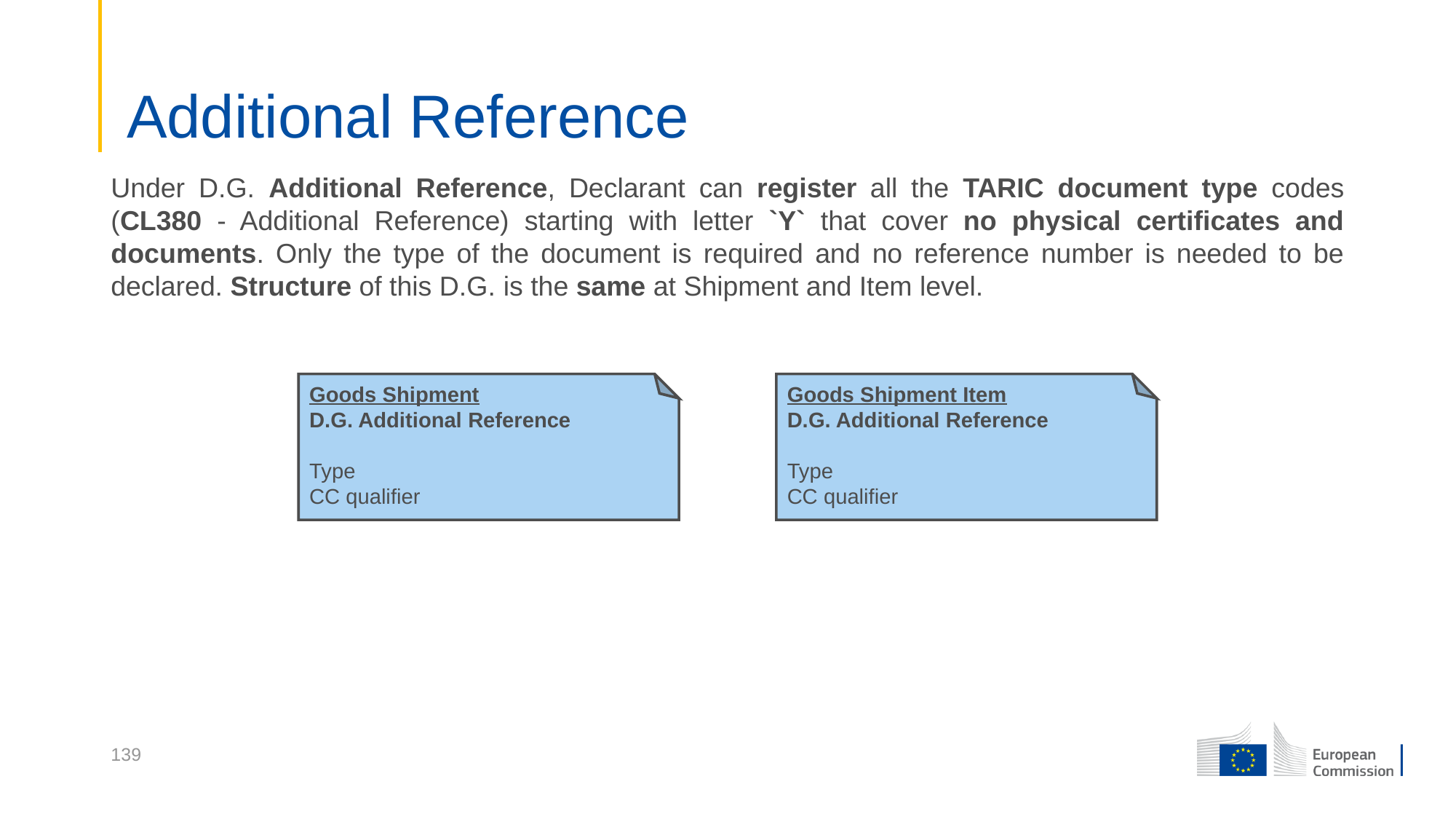

# Additional Reference
Under D.G. Additional Reference, Declarant can register all the TARIC document type codes (CL380 - Additional Reference) starting with letter `Y` that cover no physical certificates and documents. Only the type of the document is required and no reference number is needed to be declared. Structure of this D.G. is the same at Shipment and Item level.

Goods Shipment
D.G. Additional Reference

Type
CC qualifier
Goods Shipment Item
D.G. Additional Reference

Type
CC qualifier
139